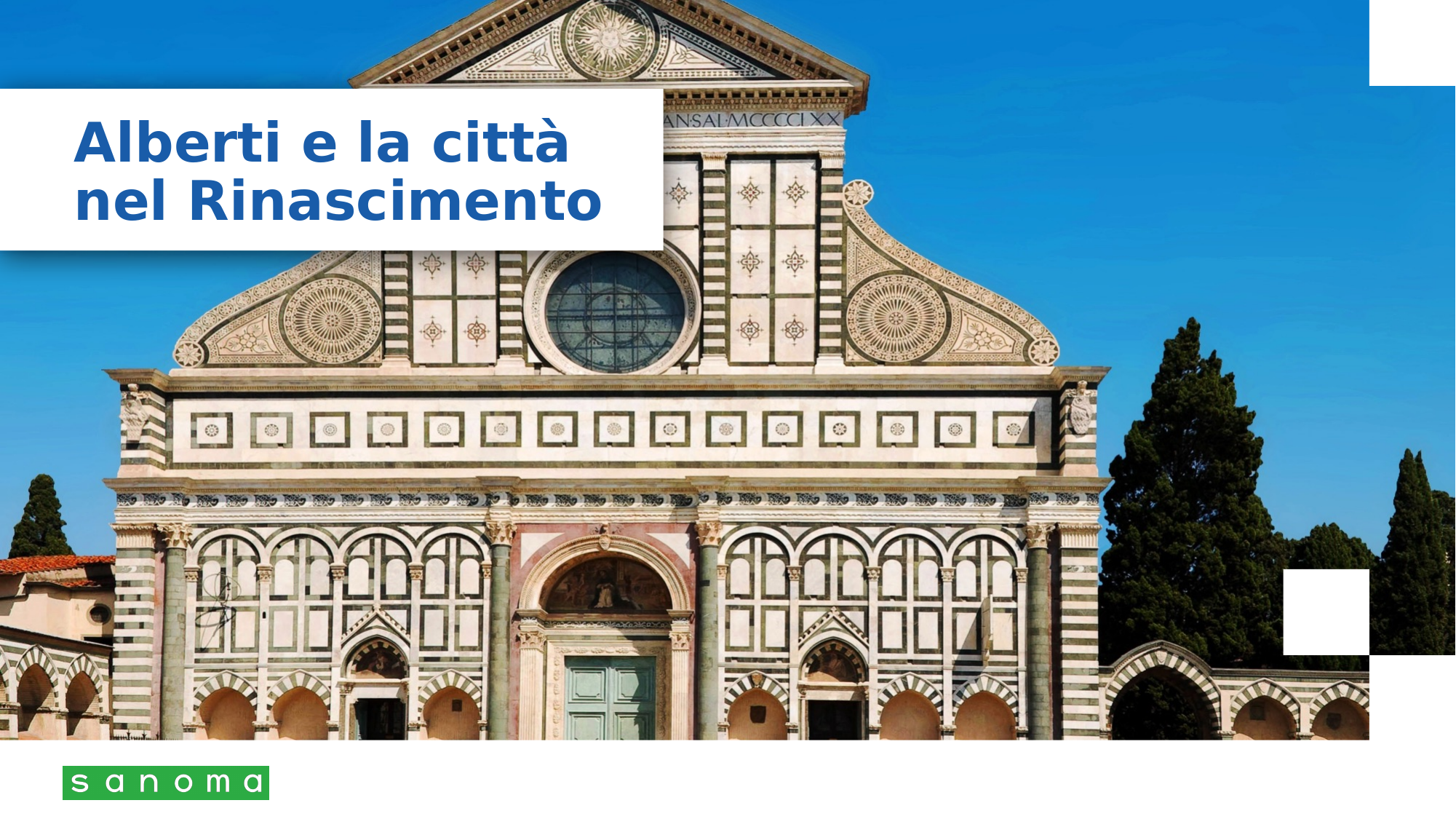

# Alberti e la città nel Rinascimento